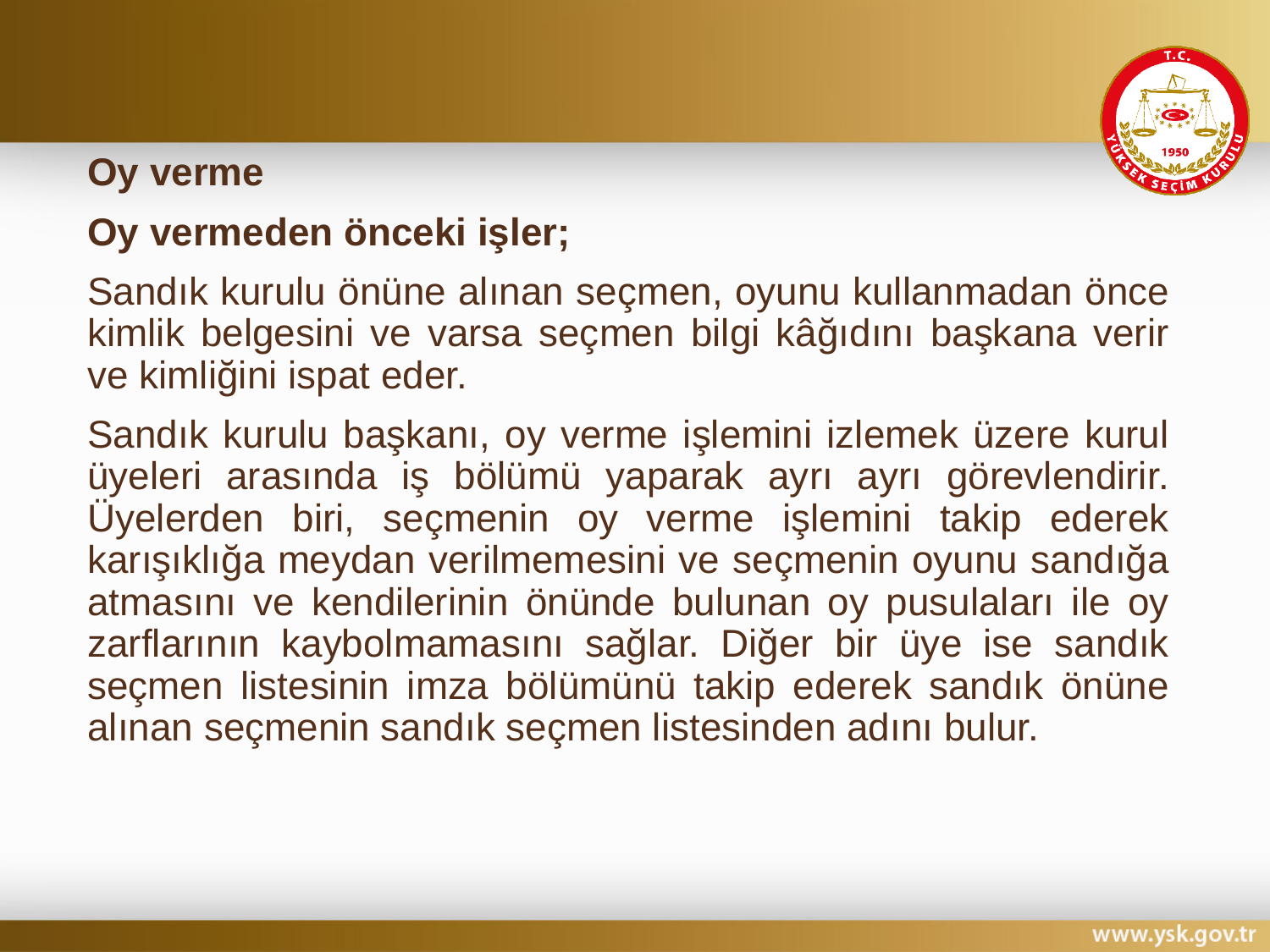

#
Oy verme
Oy vermeden önceki işler;
Sandık kurulu önüne alınan seçmen, oyunu kullanmadan önce kimlik belgesini ve varsa seçmen bilgi kâğıdını başkana verir ve kimliğini ispat eder.
Sandık kurulu başkanı, oy verme işlemini izlemek üzere kurul üyeleri arasında iş bölümü yaparak ayrı ayrı görevlendirir. Üyelerden biri, seçmenin oy verme işlemini takip ederek karışıklığa meydan verilmemesini ve seçmenin oyunu sandığa atmasını ve kendilerinin önünde bulunan oy pusulaları ile oy zarflarının kaybolmamasını sağlar. Diğer bir üye ise sandık seçmen listesinin imza bölümünü takip ederek sandık önüne alınan seçmenin sandık seçmen listesinden adını bulur.